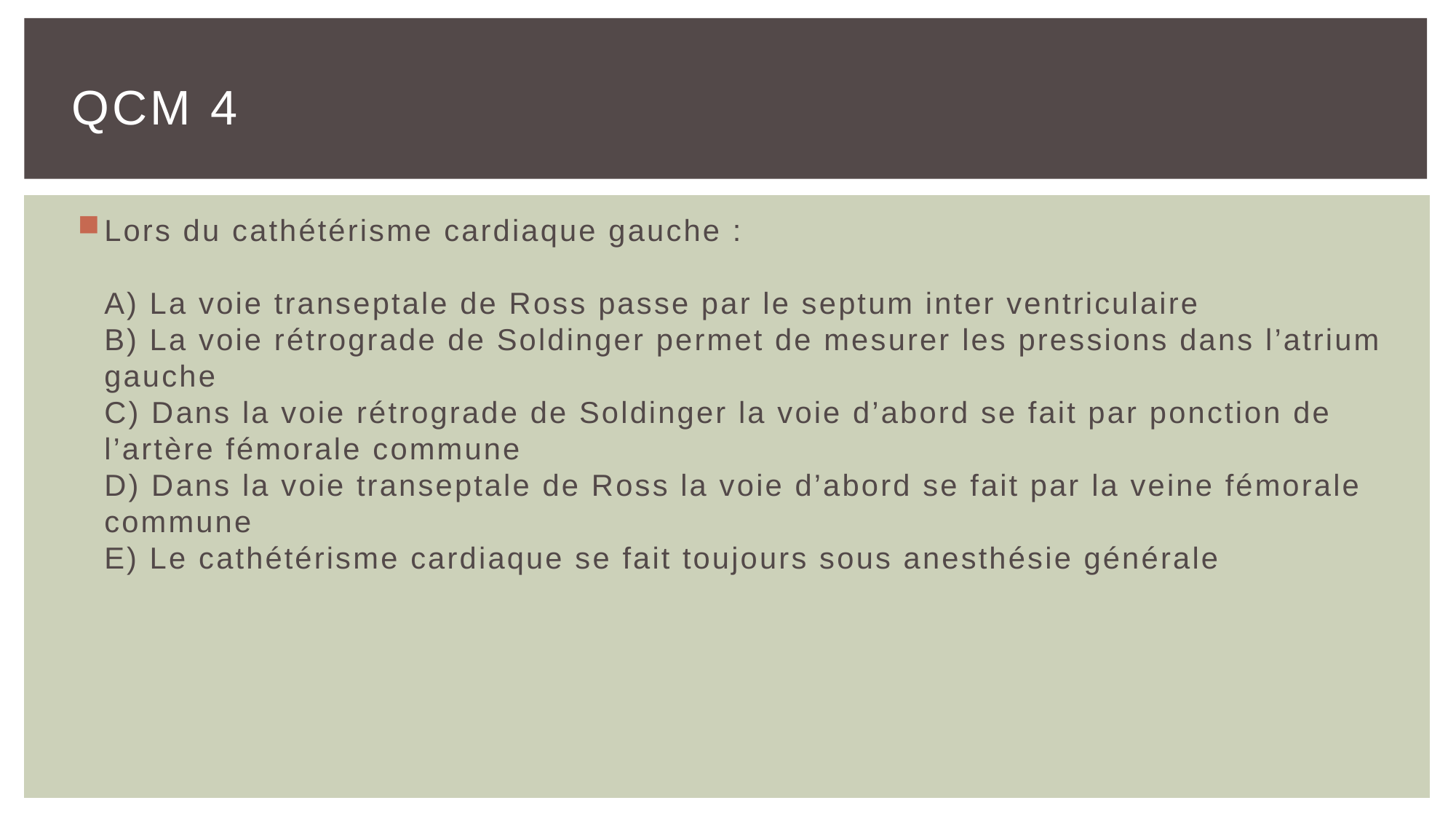

# QCM 4
Lors du cathétérisme cardiaque gauche :
A) La voie transeptale de Ross passe par le septum inter ventriculaire
B) La voie rétrograde de Soldinger permet de mesurer les pressions dans l’atrium gauche
C) Dans la voie rétrograde de Soldinger la voie d’abord se fait par ponction de l’artère fémorale commune
D) Dans la voie transeptale de Ross la voie d’abord se fait par la veine fémorale commune
E) Le cathétérisme cardiaque se fait toujours sous anesthésie générale